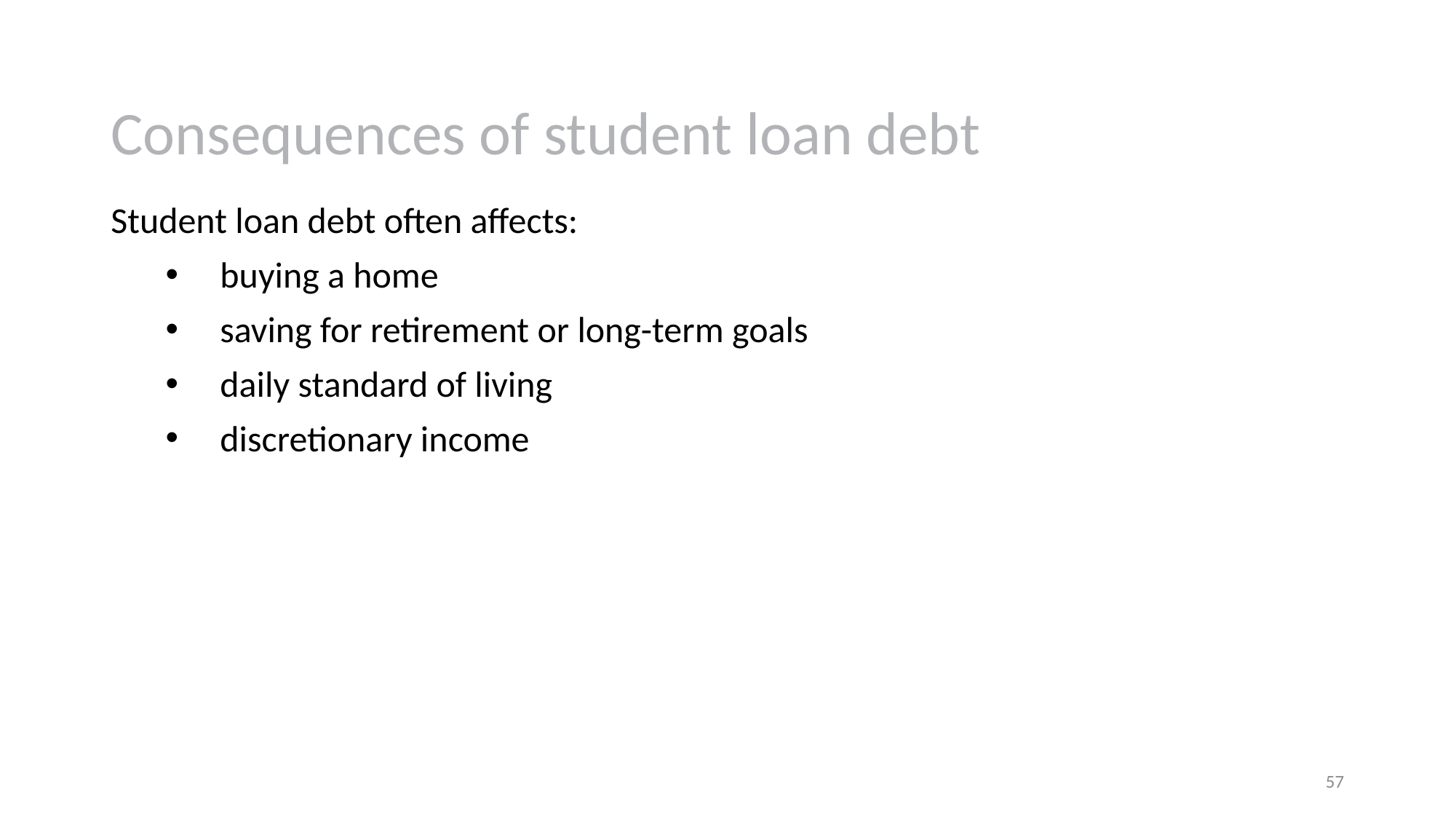

# Consequences of student loan debt
Student loan debt often affects:
buying a home
saving for retirement or long-term goals
daily standard of living
discretionary income

57